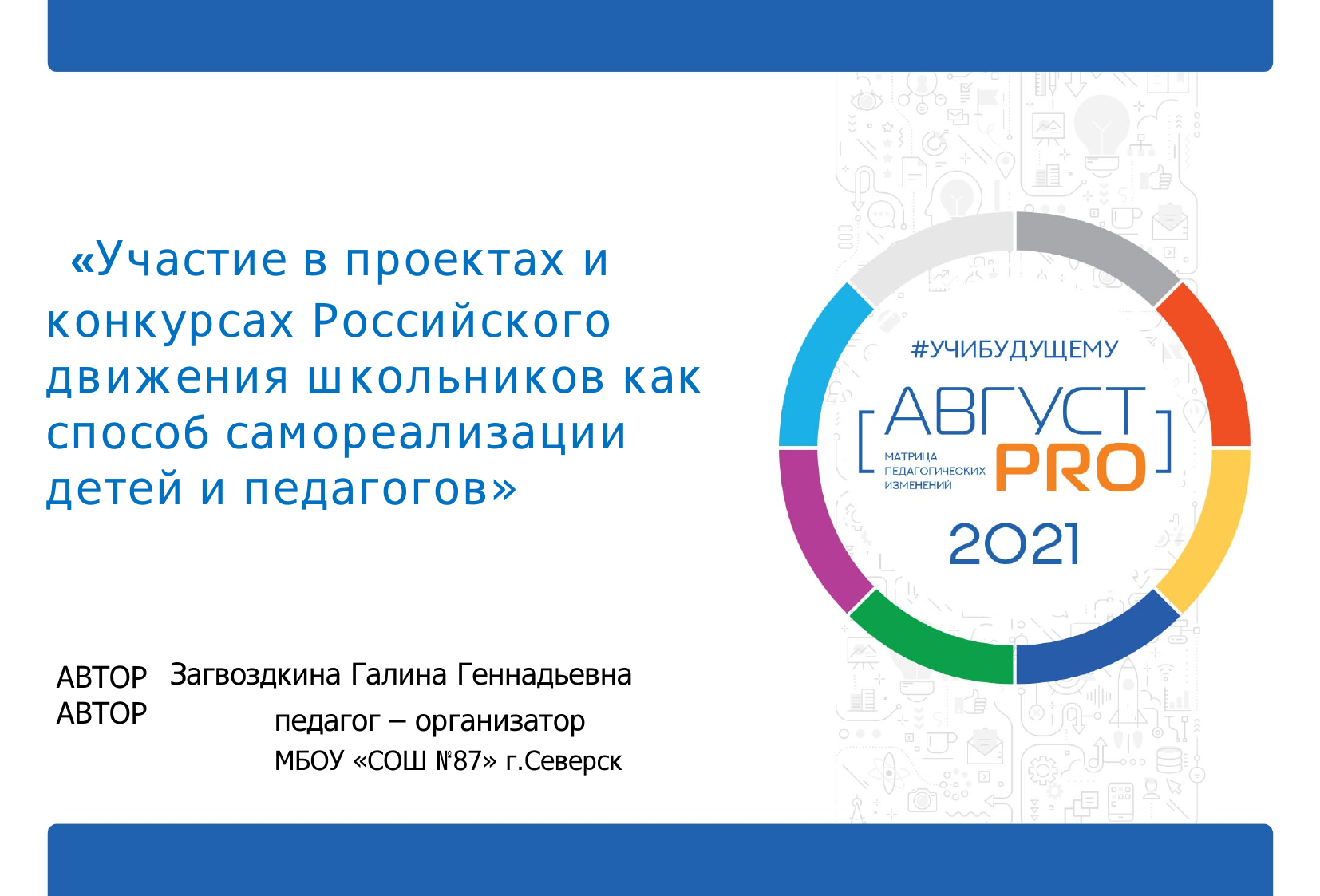

# «Участие в проектах и конкурсах Российского движения школьников как способ самореализации детей и педагогов»

           Загвоздкина Галина Геннадьевна
                     педагог – организатор
                            МБОУ «СОШ №87» г.Северск